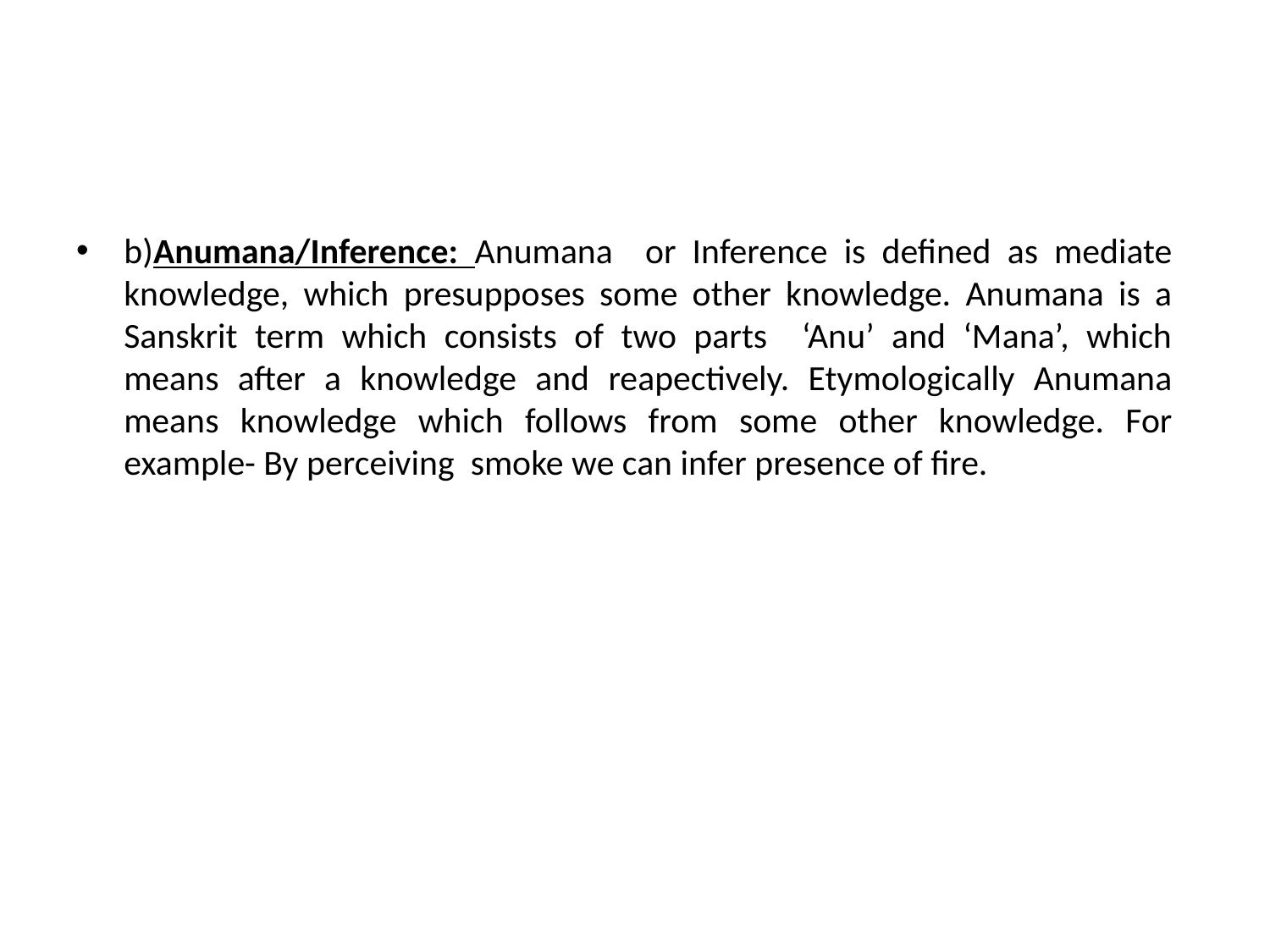

b)Anumana/Inference: Anumana  or Inference is defined as mediate knowledge, which presupposes some other knowledge. Anumana is a Sanskrit term which consists of two parts  ‘Anu’ and ‘Mana’, which means after a knowledge and reapectively. Etymologically Anumana means knowledge which follows from some other knowledge. For example- By perceiving  smoke we can infer presence of fire.